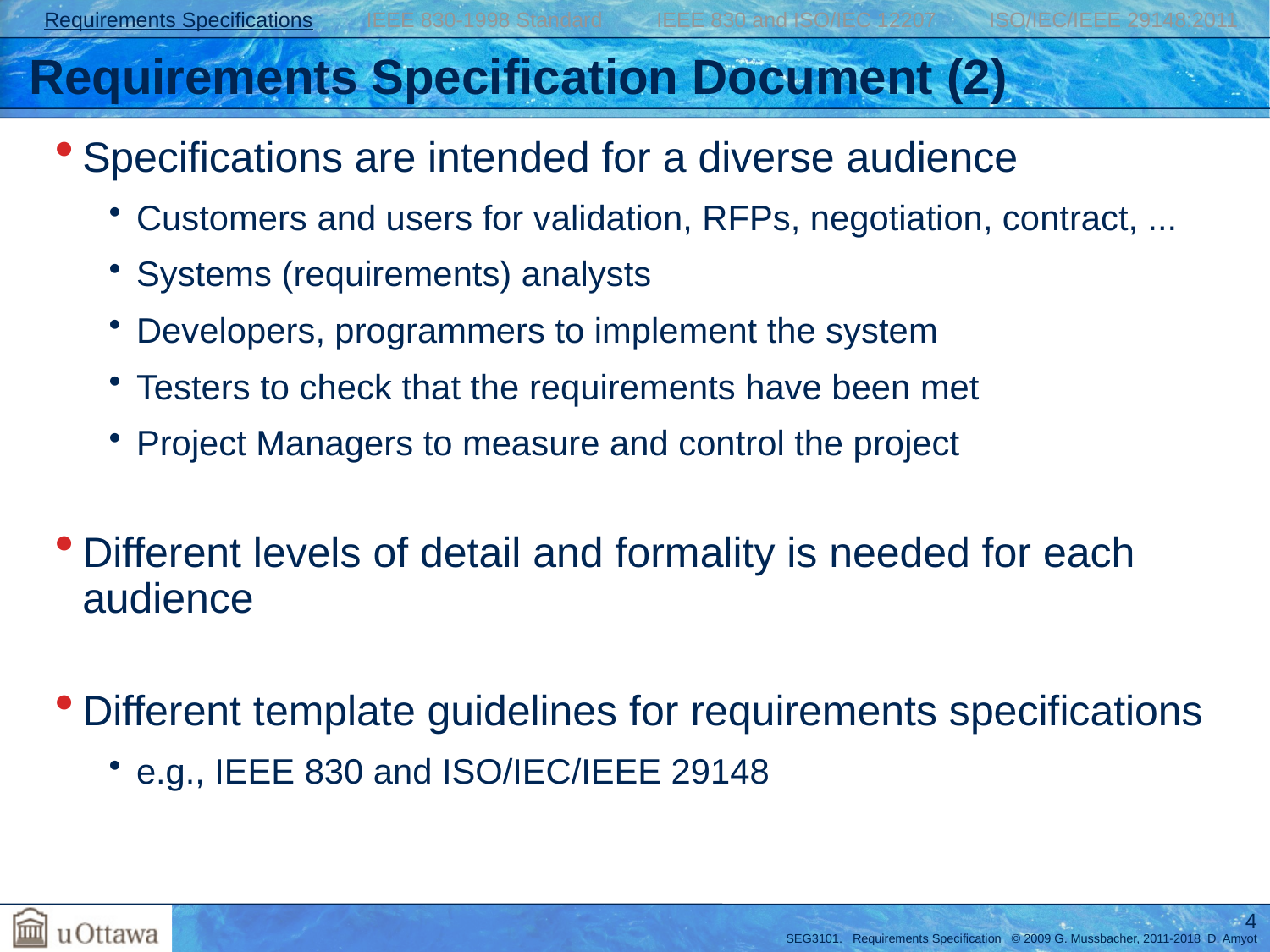

Requirements Specifications         IEEE 830-1998 Standard         IEEE 830 and ISO/IEC 12207         ISO/IEC/IEEE 29148:2011
# Requirements Specification Document (2)
Specifications are intended for a diverse audience
Customers and users for validation, RFPs, negotiation, contract, ...
Systems (requirements) analysts
Developers, programmers to implement the system
Testers to check that the requirements have been met
Project Managers to measure and control the project

Different levels of detail and formality is needed for each audience

Different template guidelines for requirements specifications
e.g., IEEE 830 and ISO/IEC/IEEE 29148
4